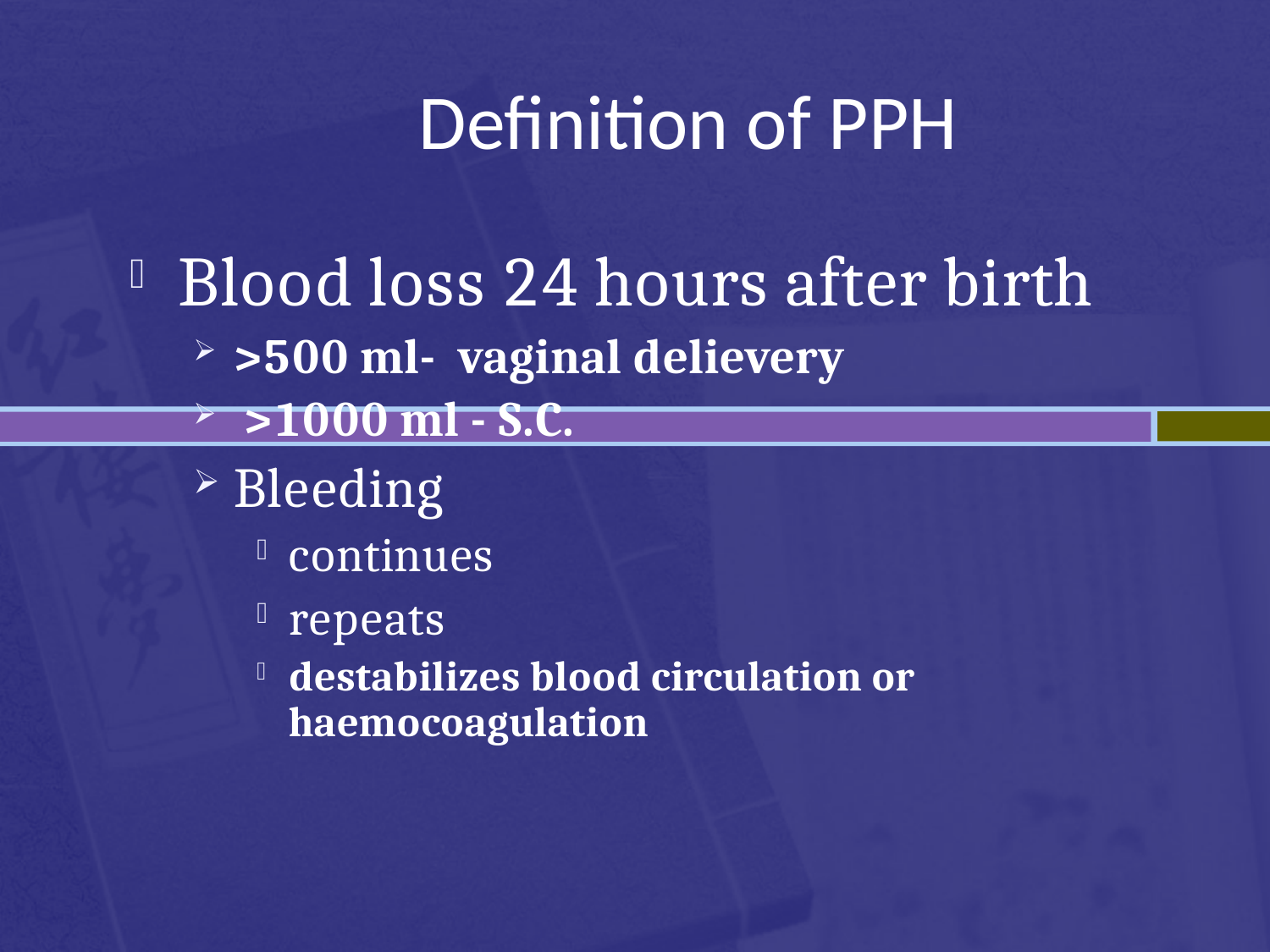

Definition of PPH
Blood loss 24 hours after birth
>500 ml-  vaginal delievery
 >1000 ml - S.C.
Bleeding
continues
repeats
destabilizes blood circulation or haemocoagulation